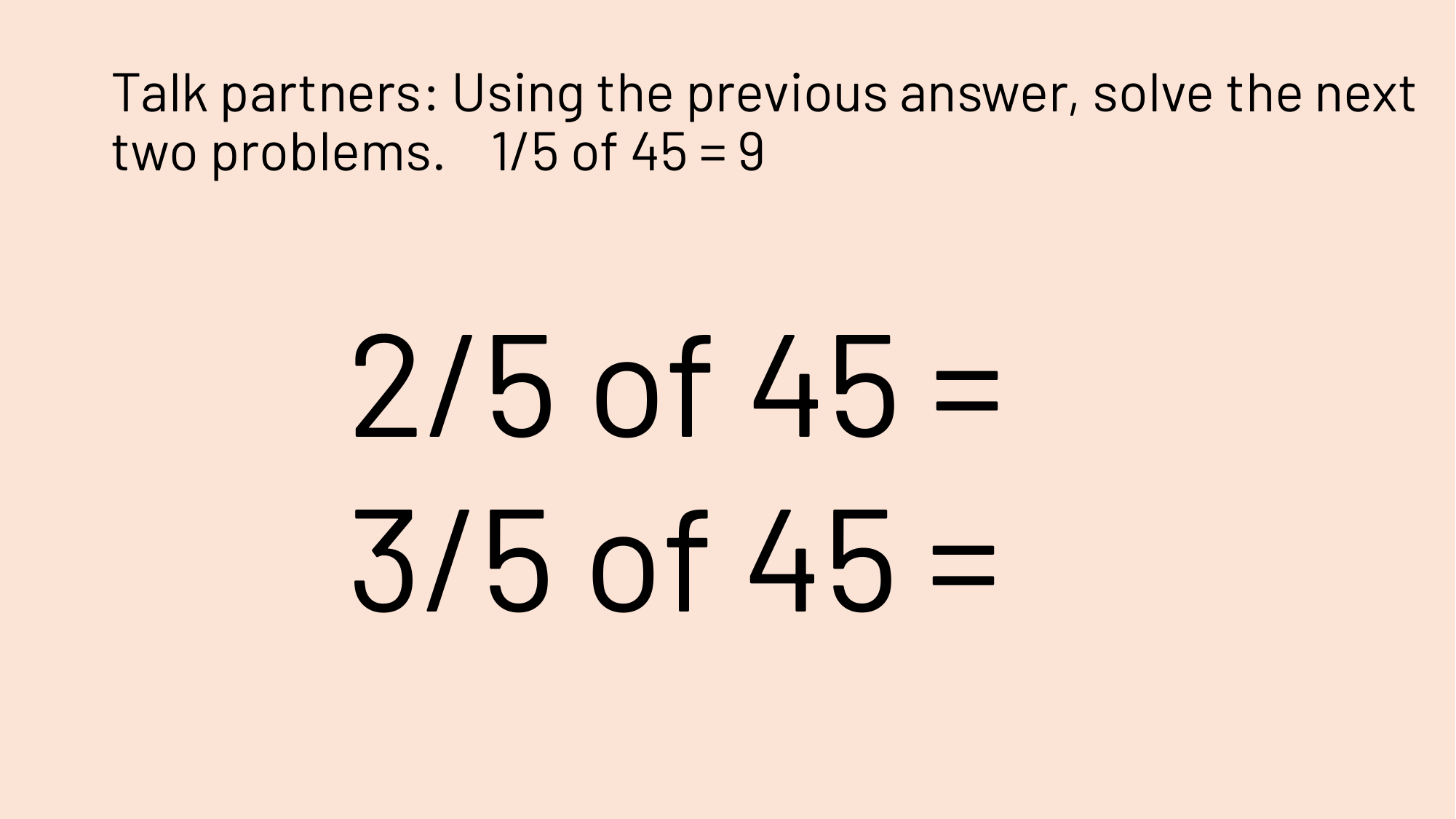

# Talk partners: Using the previous answer, solve the next two problems.    1/5 of 45 = 9
2/5 of 45 =
3/5 of 45 =